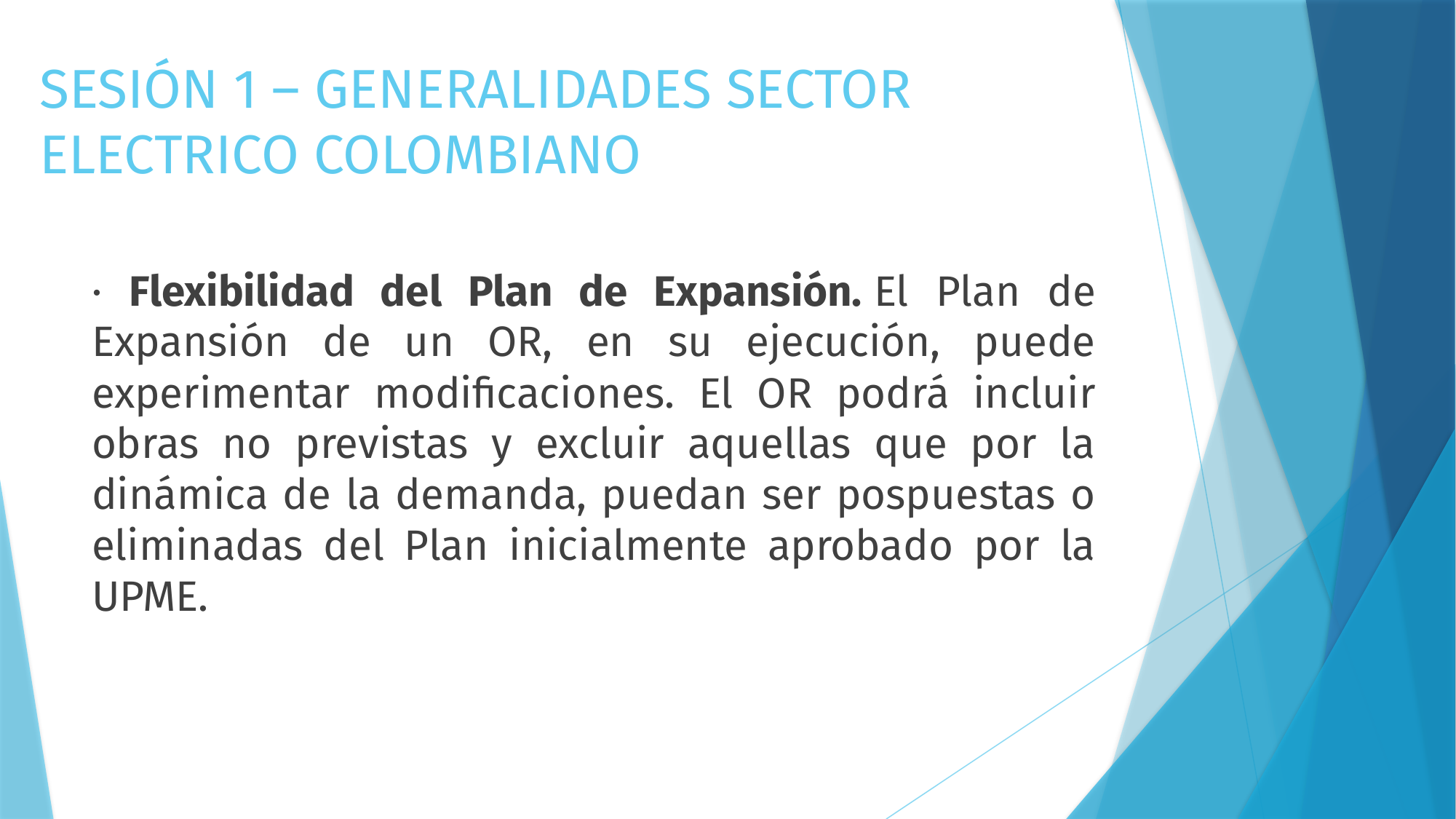

# SESIÓN 1 – GENERALIDADES SECTOR ELECTRICO COLOMBIANO
· Flexibilidad del Plan de Expansión. El Plan de Expansión de un OR, en su ejecución, puede experimentar modificaciones. El OR podrá incluir obras no previstas y excluir aquellas que por la dinámica de la demanda, puedan ser pospuestas o eliminadas del Plan inicialmente aprobado por la UPME.